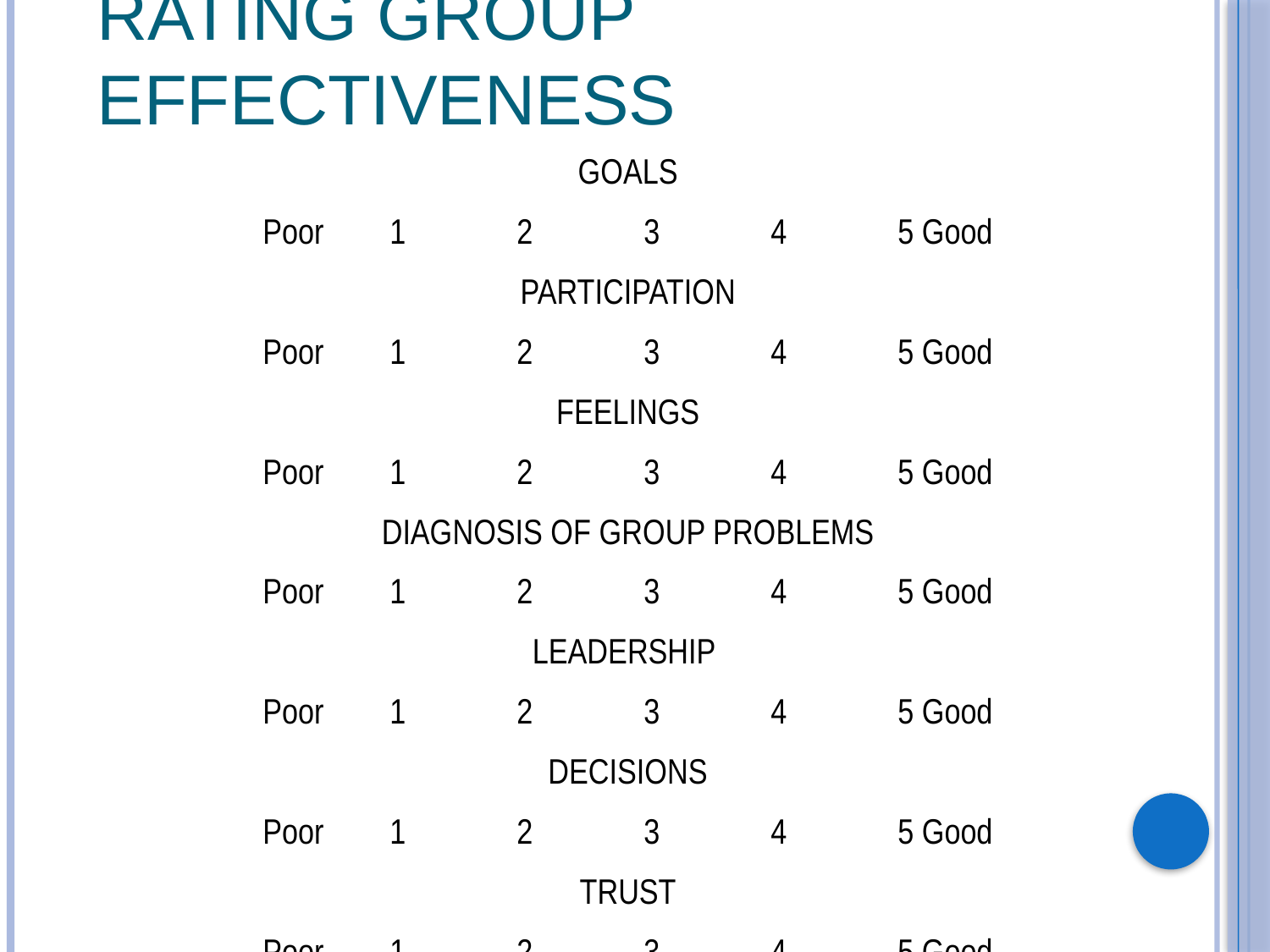

# Rating Group Effectiveness
GOALS
Poor	1	2	3	4	5 Good
PARTICIPATION
Poor	1	2	3	4	5 Good
FEELINGS
Poor	1	2	3	4	5 Good
DIAGNOSIS OF GROUP PROBLEMS
Poor	1	2	3	4	5 Good
LEADERSHIP
Poor	1	2	3	4	5 Good
DECISIONS
Poor	1	2	3	4	5 Good
TRUST
Poor	1	2	3	4	5 Good
CREATIVITY AND GROWTH
Poor	1	2	3	4	5 Good